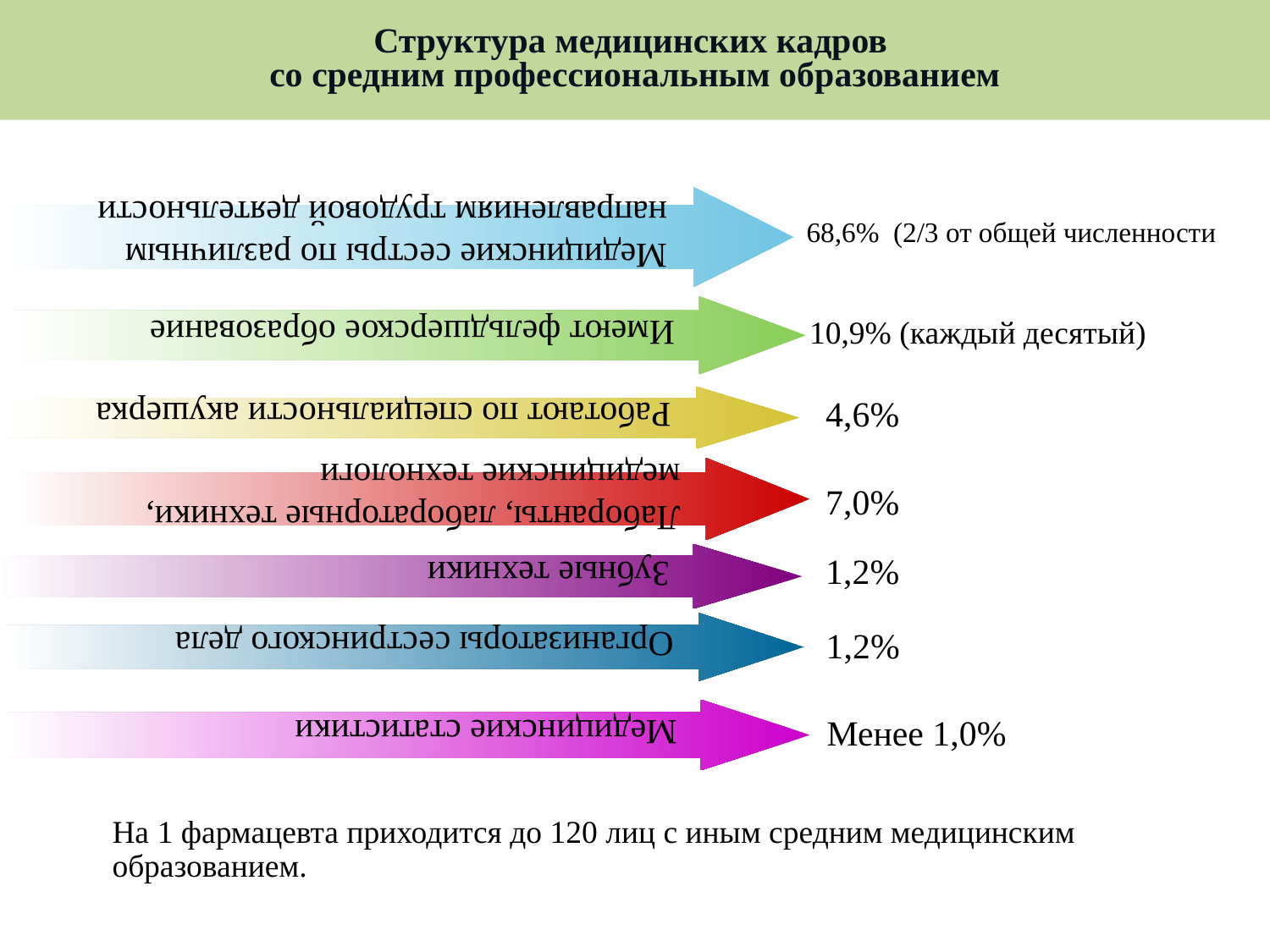

Структура медицинских кадров
со средним профессиональным образованием
Медицинские сестры по различным направлениям трудовой деятельности
Имеют фельдшерское образование
Работают по специальности акушерка
Лаборанты, лабораторные техники, медицинские технологи
Зубные техники
68,6%  (2/3 от общей численности
Организаторы сестринского дела
10,9% (каждый десятый)
Медицинские статистики
4,6%
7,0%
1,2%
1,2%
Менее 1,0%
На 1 фармацевта приходится до 120 лиц с иным средним медицинским образованием.